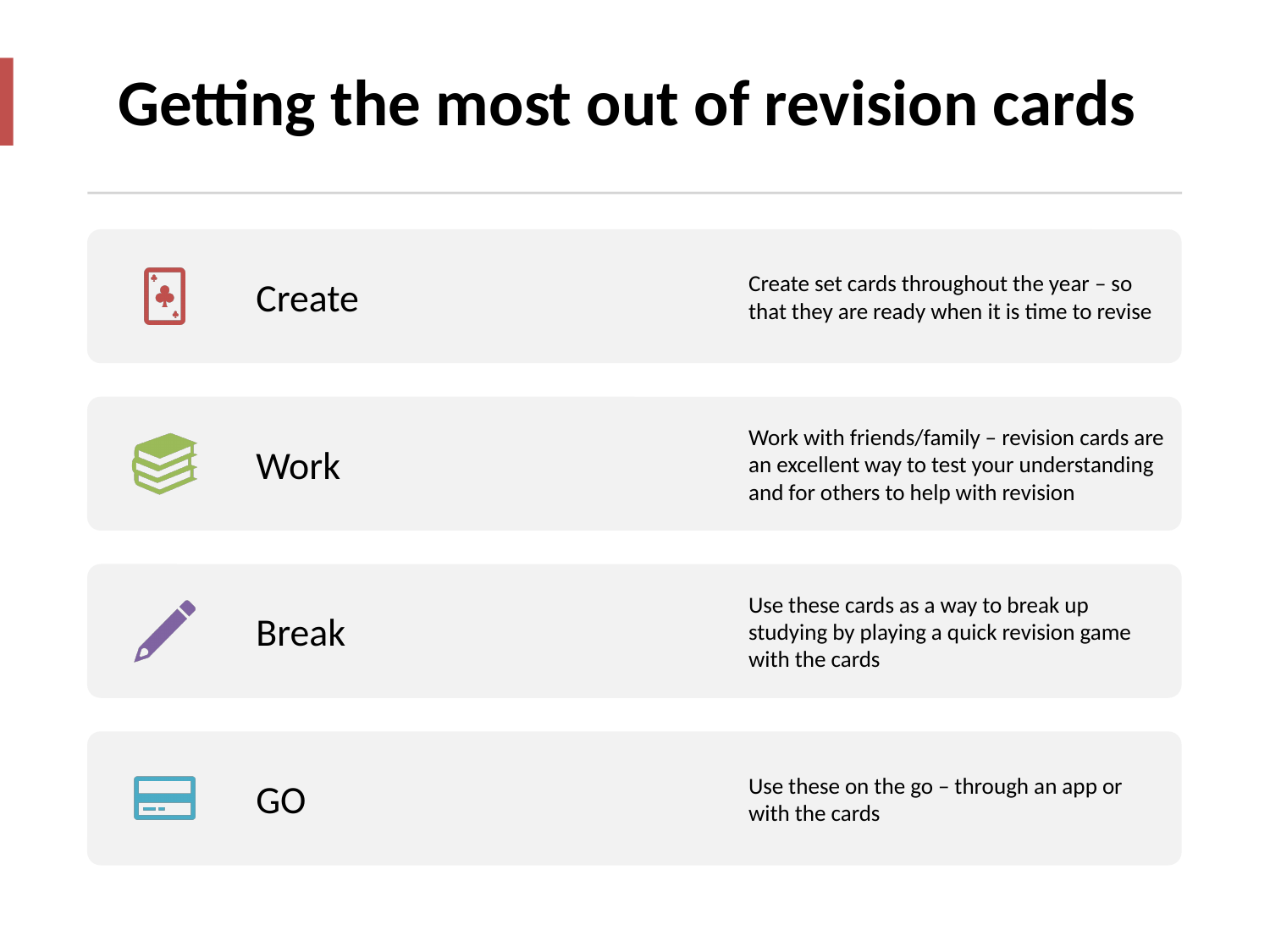

# Getting the most out of revision cards

Create
Create set cards throughout the year – so that they are ready when it is time to revise
Work
Work with friends/family – revision cards are an excellent way to test your understanding and for others to help with revision
Break
Use these cards as a way to break up studying by playing a quick revision game with the cards
GO
Use these on the go – through an app or with the cards